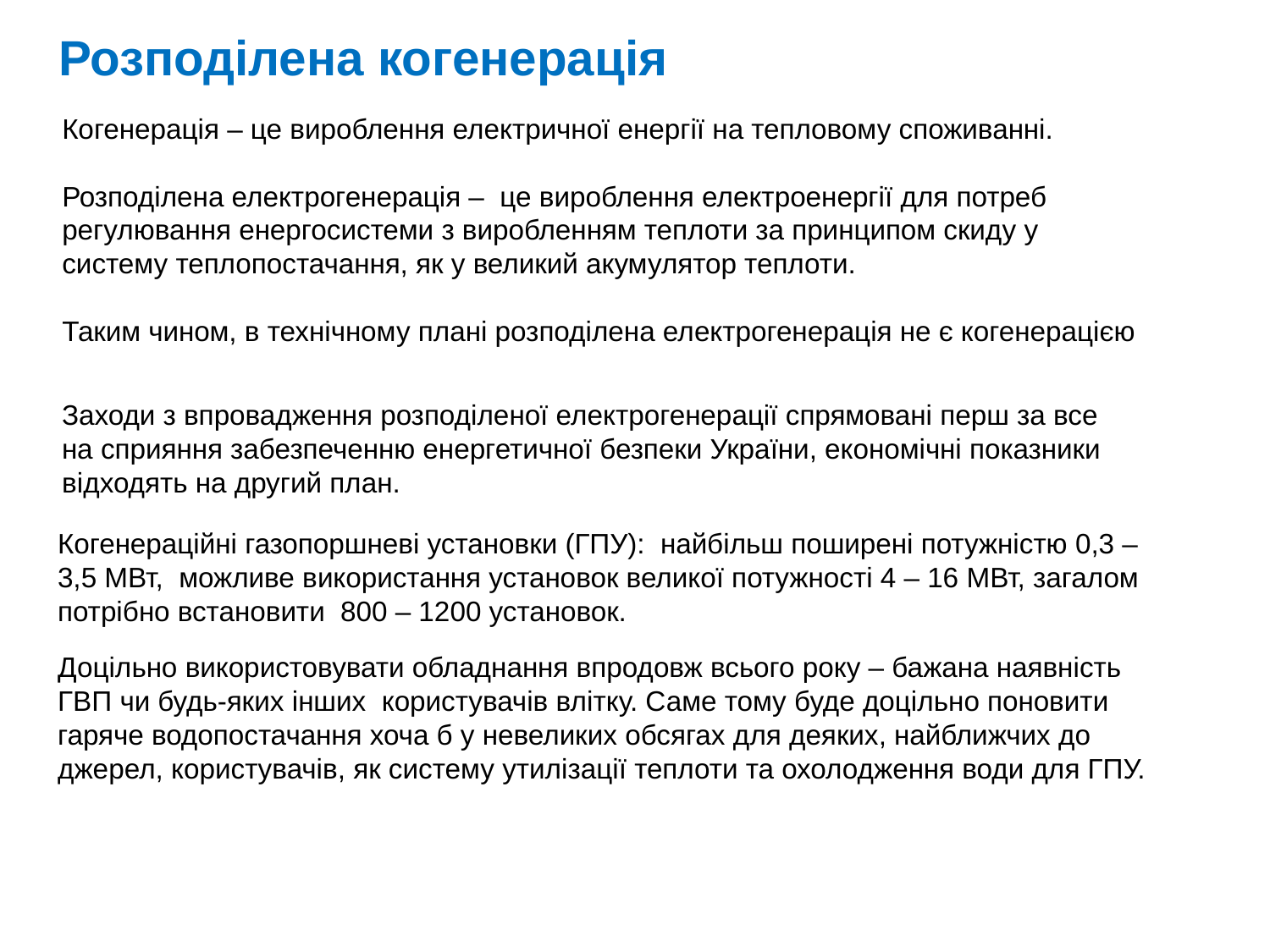

# Розподілена когенерація
Когенерація – це вироблення електричної енергії на тепловому споживанні.

Розподілена електрогенерація –  це вироблення електроенергії для потреб регулювання енергосистеми з виробленням теплоти за принципом скиду у систему теплопостачання, як у великий акумулятор теплоти.

Таким чином, в технічному плані розподілена електрогенерація не є когенерацією

Заходи з впровадження розподіленої електрогенерації спрямовані перш за все на сприяння забезпеченню енергетичної безпеки України, економічні показники відходять на другий план.
Когенераційні газопоршневі установки (ГПУ):  найбільш поширені потужністю 0,3 – 3,5 МВт,  можливе використання установок великої потужності 4 – 16 МВт, загалом потрібно встановити  800 – 1200 установок.
Доцільно використовувати обладнання впродовж всього року – бажана наявність ГВП чи будь-яких інших  користувачів влітку. Саме тому буде доцільно поновити гаряче водопостачання хоча б у невеликих обсягах для деяких, найближчих до джерел, користувачів, як систему утилізації теплоти та охолодження води для ГПУ.